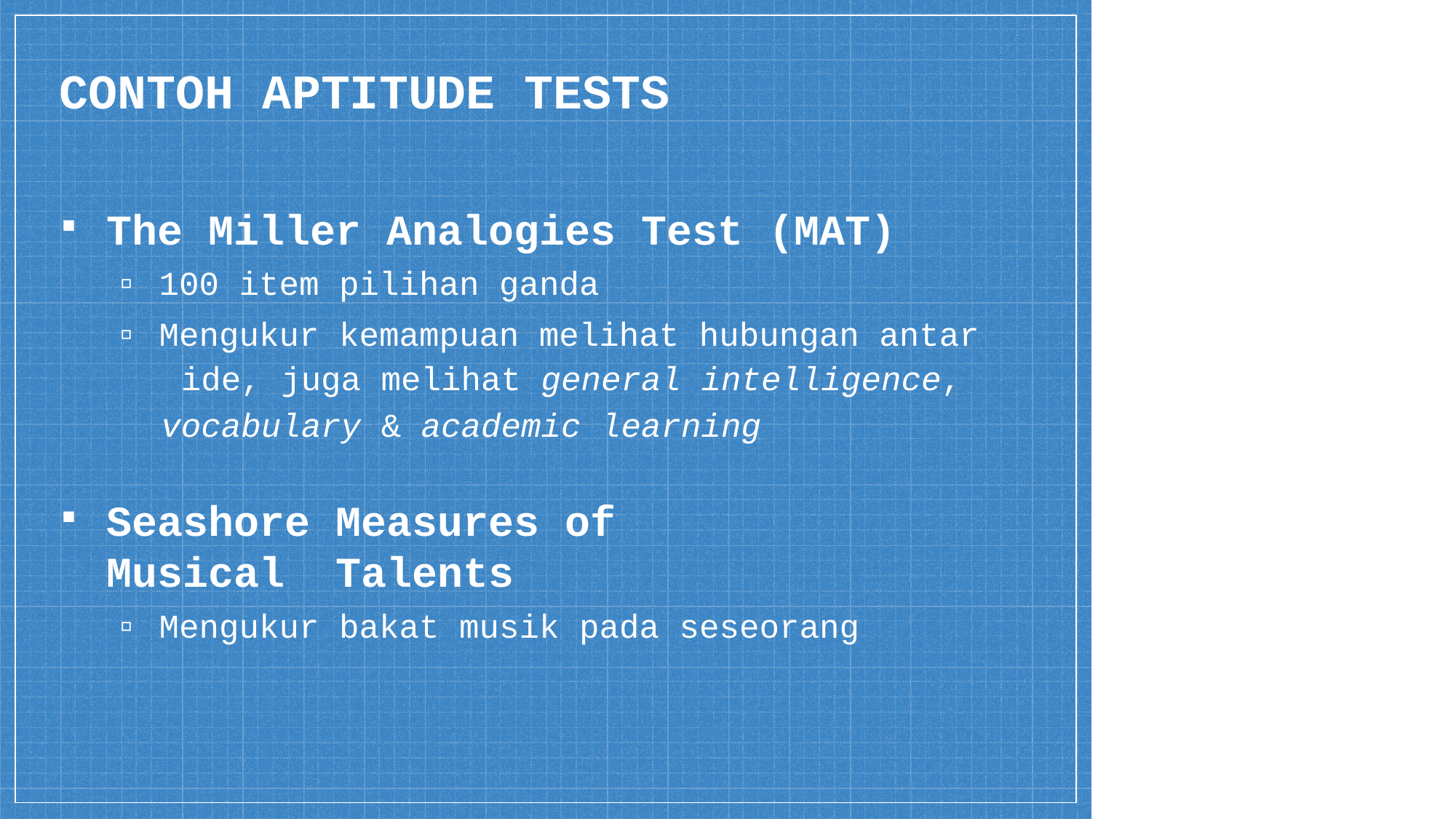

# CONTOH APTITUDE TESTS
The Miller Analogies Test (MAT)
▫ 100 item pilihan ganda
▫ Mengukur kemampuan melihat hubungan antar  ide, juga melihat general intelligence,
vocabulary & academic learning

Seashore Measures of Musical  Talents
▫ Mengukur bakat musik pada seseorang